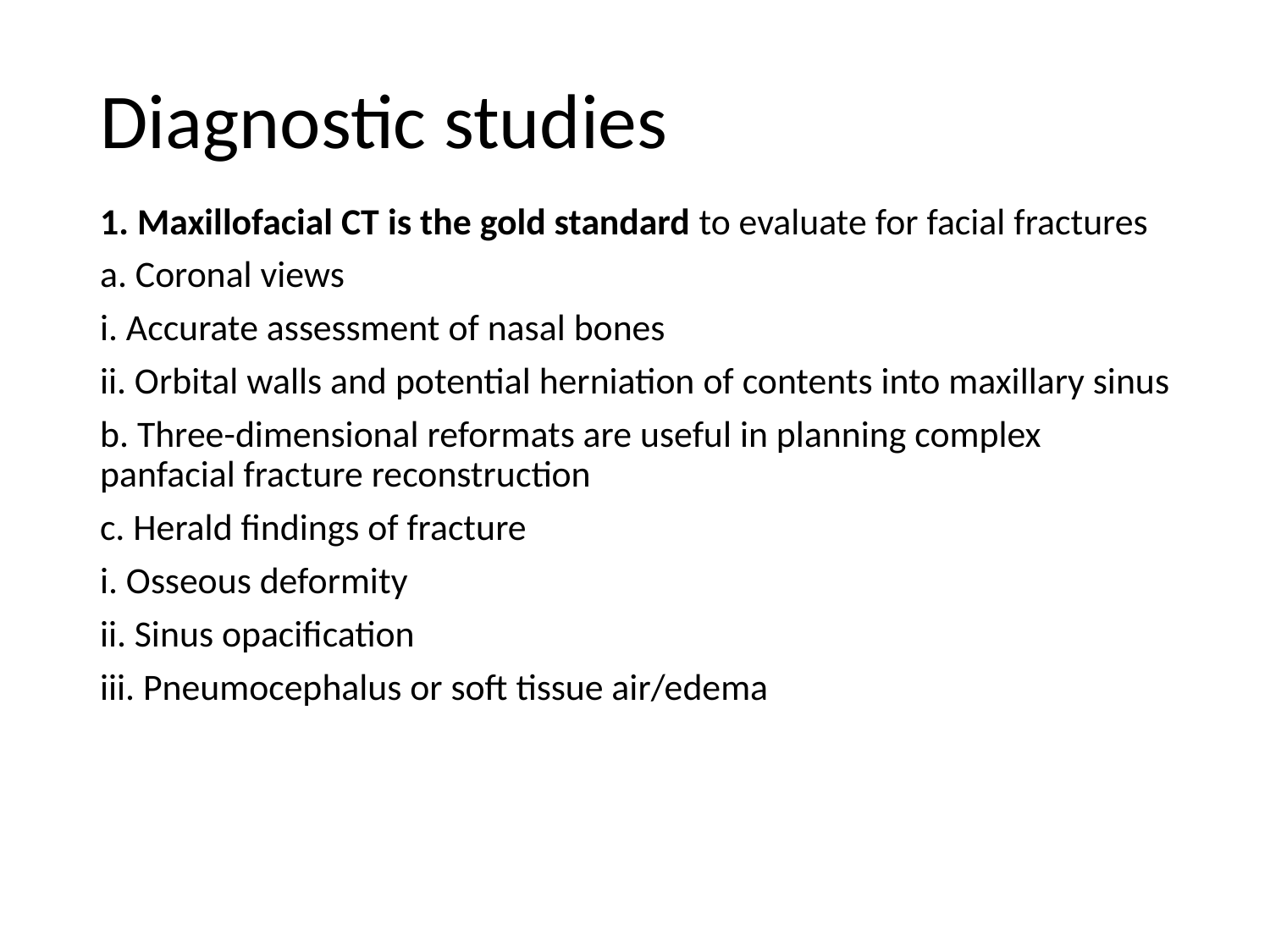

# Diagnostic studies
1. Maxillofacial CT is the gold standard to evaluate for facial fractures
a. Coronal views
i. Accurate assessment of nasal bones
ii. Orbital walls and potential herniation of contents into maxillary sinus
b. Three-dimensional reformats are useful in planning complex panfacial fracture reconstruction
c. Herald findings of fracture
i. Osseous deformity
ii. Sinus opacification
iii. Pneumocephalus or soft tissue air/edema